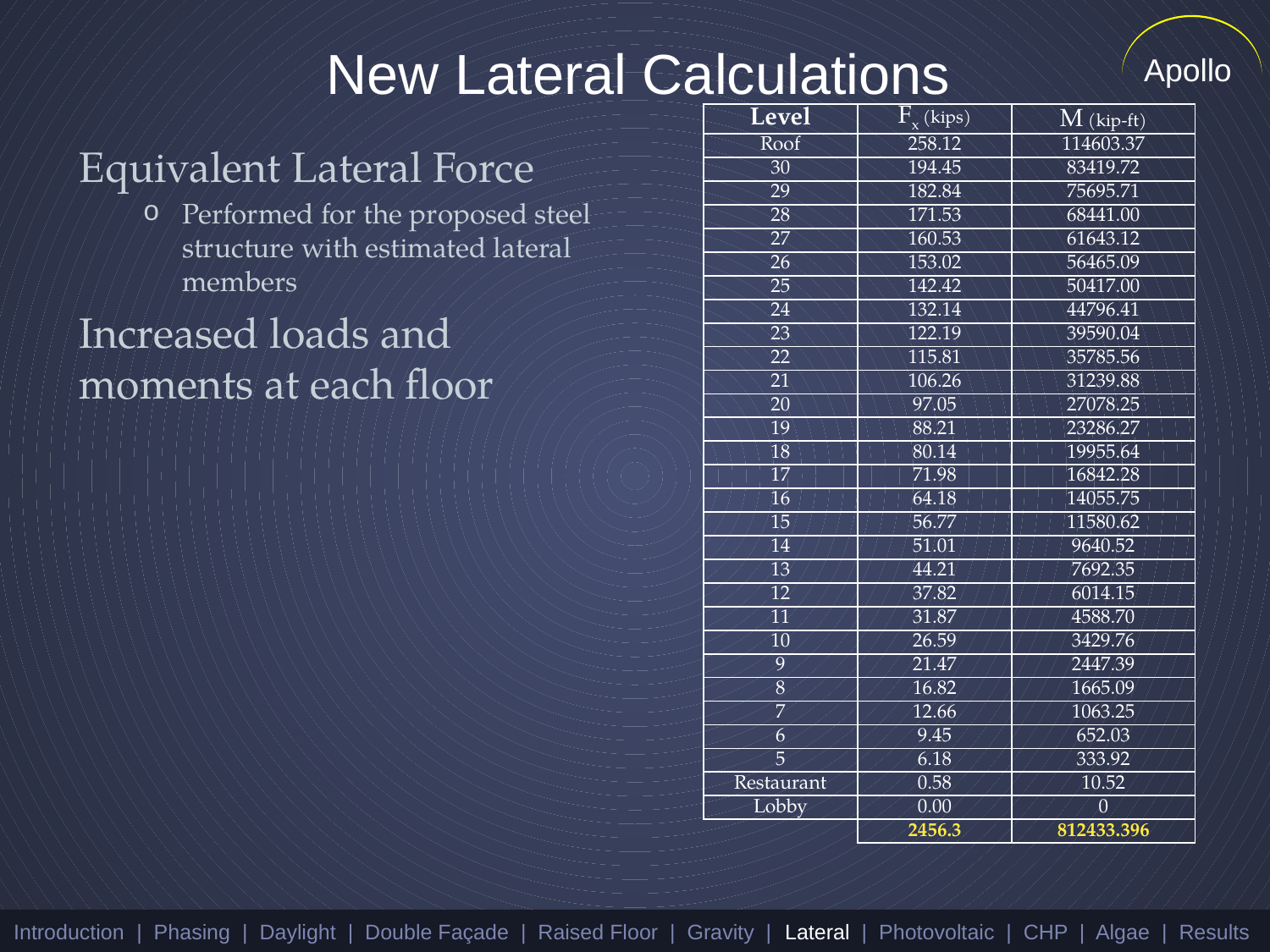

Apollo
# New Lateral Calculations
| Level | Fx (kips) | M (kip-ft) |
| --- | --- | --- |
| Roof | 258.12 | 114603.37 |
| 30 | 194.45 | 83419.72 |
| 29 | 182.84 | 75695.71 |
| 28 | 171.53 | 68441.00 |
| 27 | 160.53 | 61643.12 |
| 26 | 153.02 | 56465.09 |
| 25 | 142.42 | 50417.00 |
| 24 | 132.14 | 44796.41 |
| 23 | 122.19 | 39590.04 |
| 22 | 115.81 | 35785.56 |
| 21 | 106.26 | 31239.88 |
| 20 | 97.05 | 27078.25 |
| 19 | 88.21 | 23286.27 |
| 18 | 80.14 | 19955.64 |
| 17 | 71.98 | 16842.28 |
| 16 | 64.18 | 14055.75 |
| 15 | 56.77 | 11580.62 |
| 14 | 51.01 | 9640.52 |
| 13 | 44.21 | 7692.35 |
| 12 | 37.82 | 6014.15 |
| 11 | 31.87 | 4588.70 |
| 10 | 26.59 | 3429.76 |
| 9 | 21.47 | 2447.39 |
| 8 | 16.82 | 1665.09 |
| 7 | 12.66 | 1063.25 |
| 6 | 9.45 | 652.03 |
| 5 | 6.18 | 333.92 |
| Restaurant | 0.58 | 10.52 |
| Lobby | 0.00 | 0 |
|  | 2456.3 | 812433.396 |
Equivalent Lateral Force
Performed for the proposed steel structure with estimated lateral  members
Increased loads and moments at each floor

Introduction  |  Phasing  |  Daylight  |  Double Façade  |  Raised Floor  |  Gravity  |  Lateral  |  Photovoltaic  |  CHP  |  Algae  |  Results